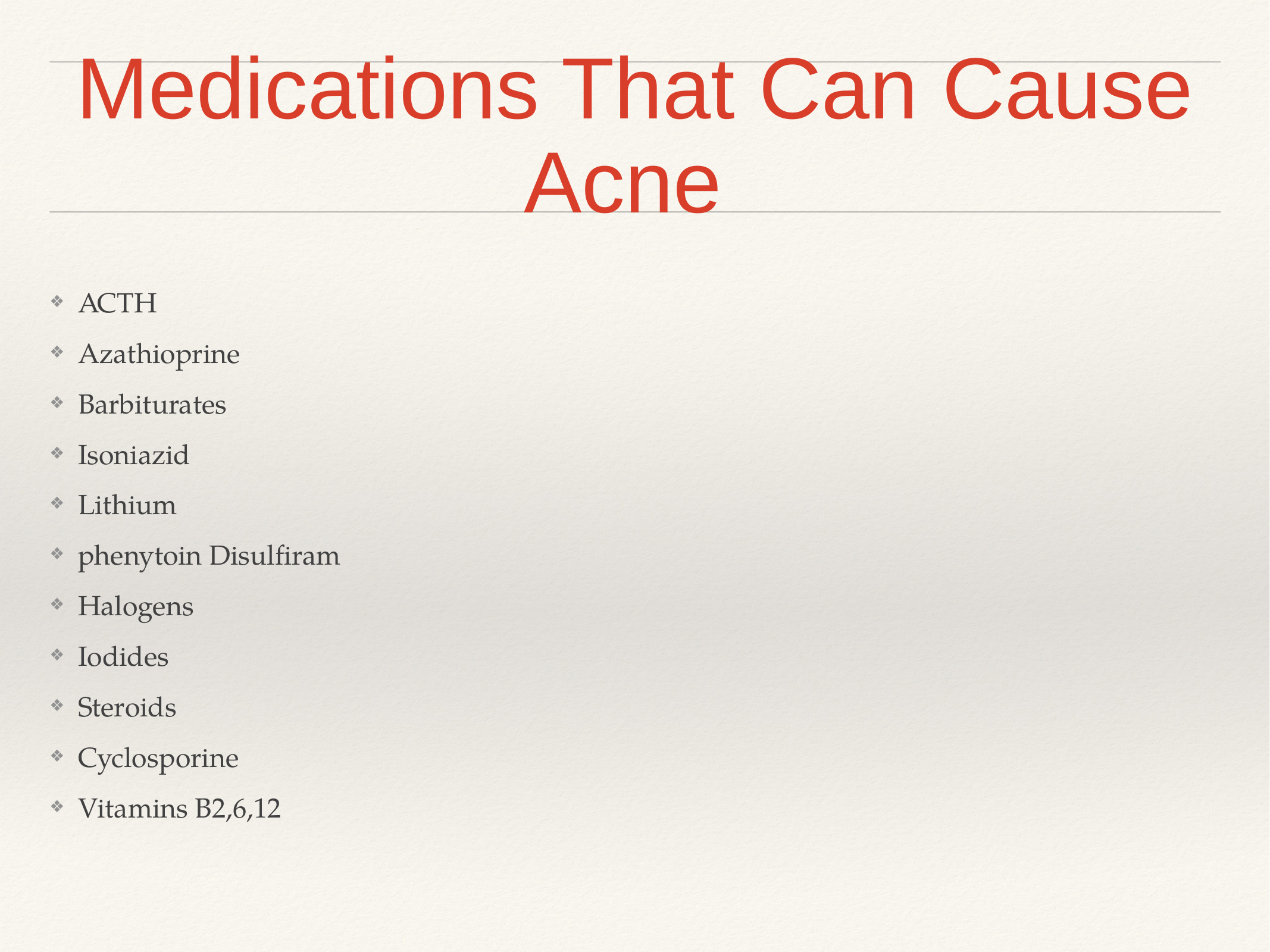

# Medications That Can Cause Acne
ACTH
Azathioprine
Barbiturates
Isoniazid
Lithium
phenytoin Disulfiram
Halogens
Iodides
Steroids
Cyclosporine
Vitamins B2,6,12